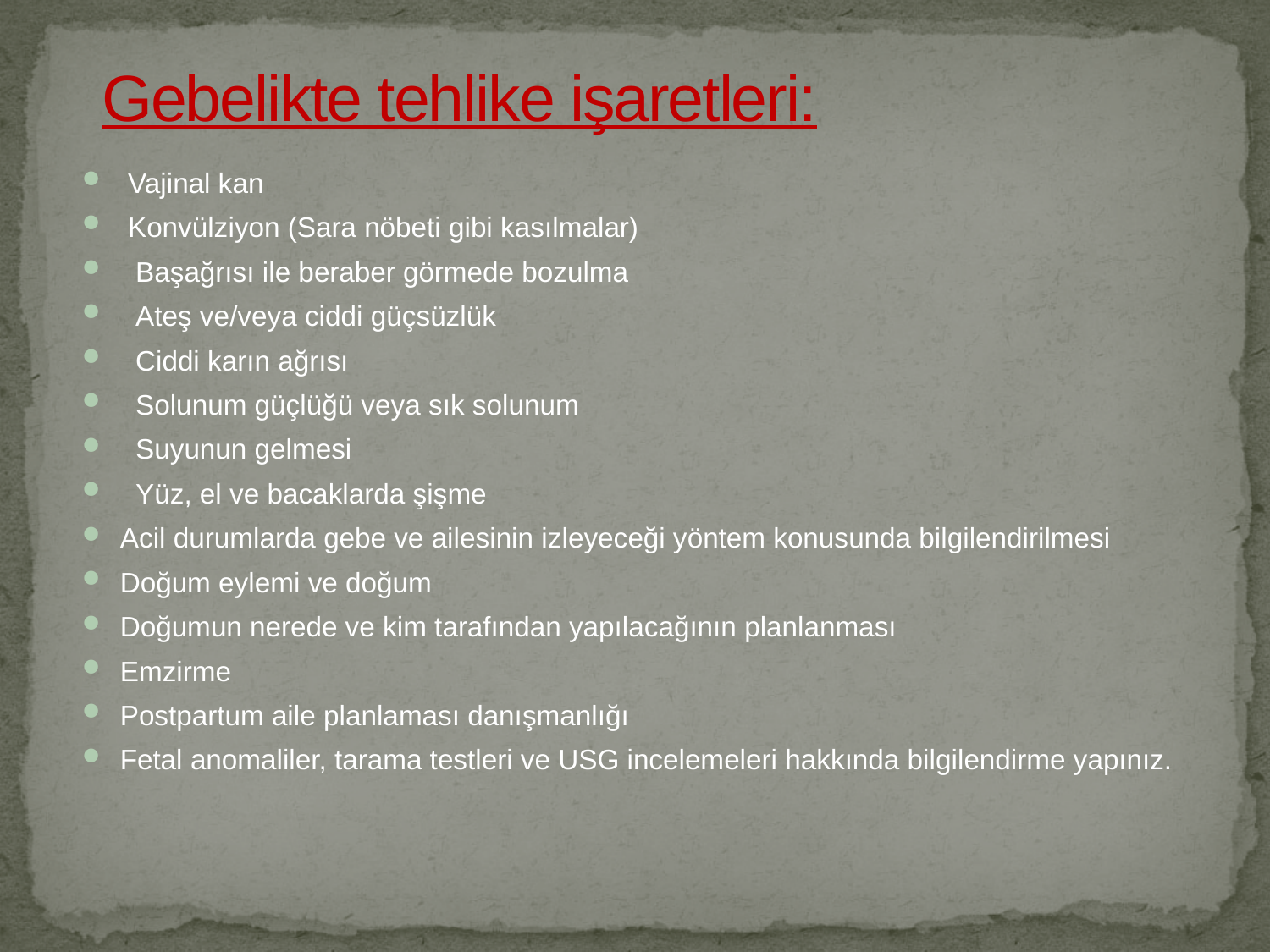

Gebelikte tehlike işaretleri:
 Vajinal kan
 Konvülziyon (Sara nöbeti gibi kasılmalar)
  Başağrısı ile beraber görmede bozulma
  Ateş ve/veya ciddi güçsüzlük
  Ciddi karın ağrısı
  Solunum güçlüğü veya sık solunum
  Suyunun gelmesi
  Yüz, el ve bacaklarda şişme
Acil durumlarda gebe ve ailesinin izleyeceği yöntem konusunda bilgilendirilmesi
Doğum eylemi ve doğum
Doğumun nerede ve kim tarafından yapılacağının planlanması
Emzirme
Postpartum aile planlaması danışmanlığı
Fetal anomaliler, tarama testleri ve USG incelemeleri hakkında bilgilendirme yapınız.